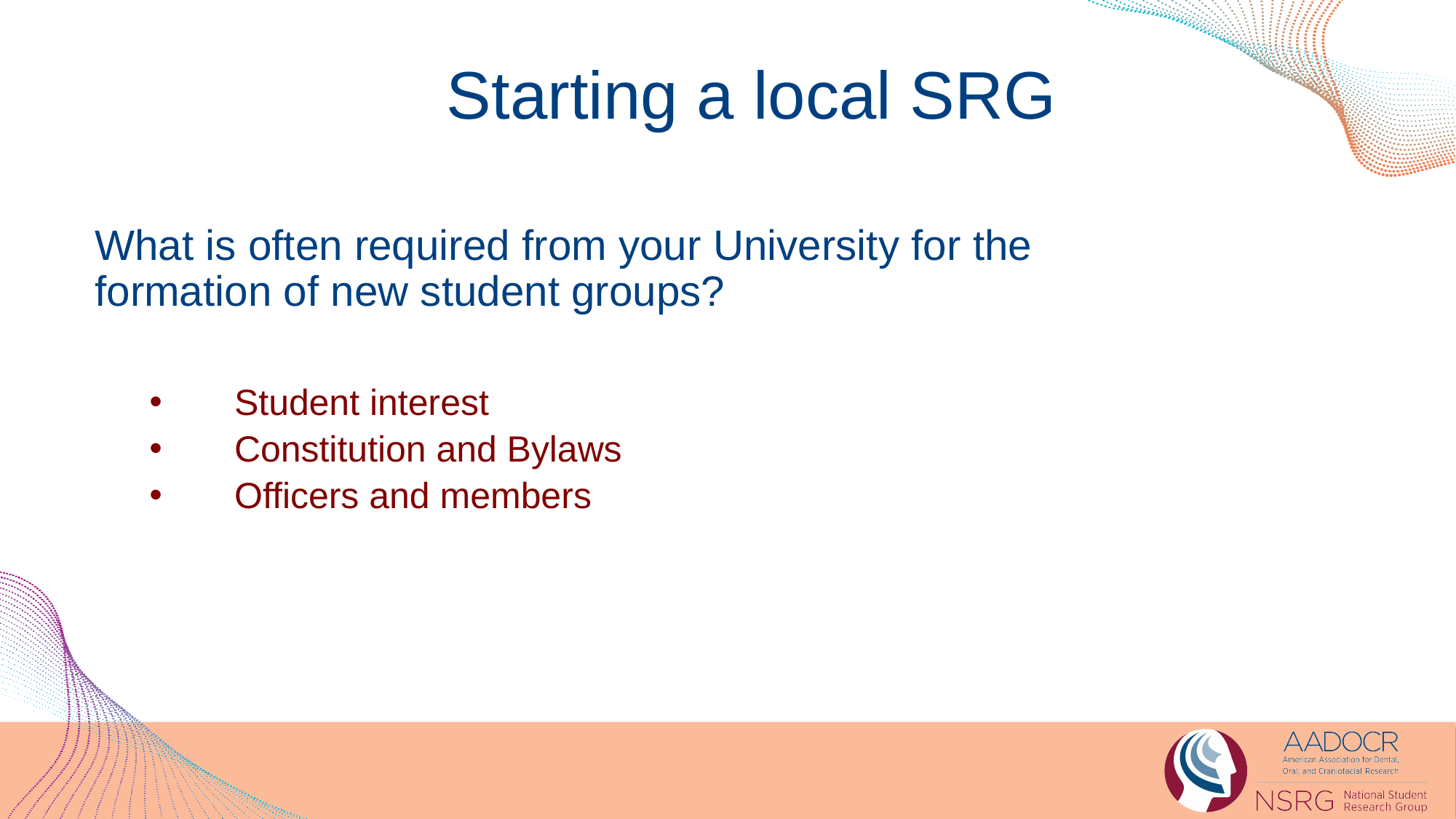

Starting a local SRG
What is often required from your University for the formation of new student groups?

Student interest
Constitution and Bylaws
Officers and members